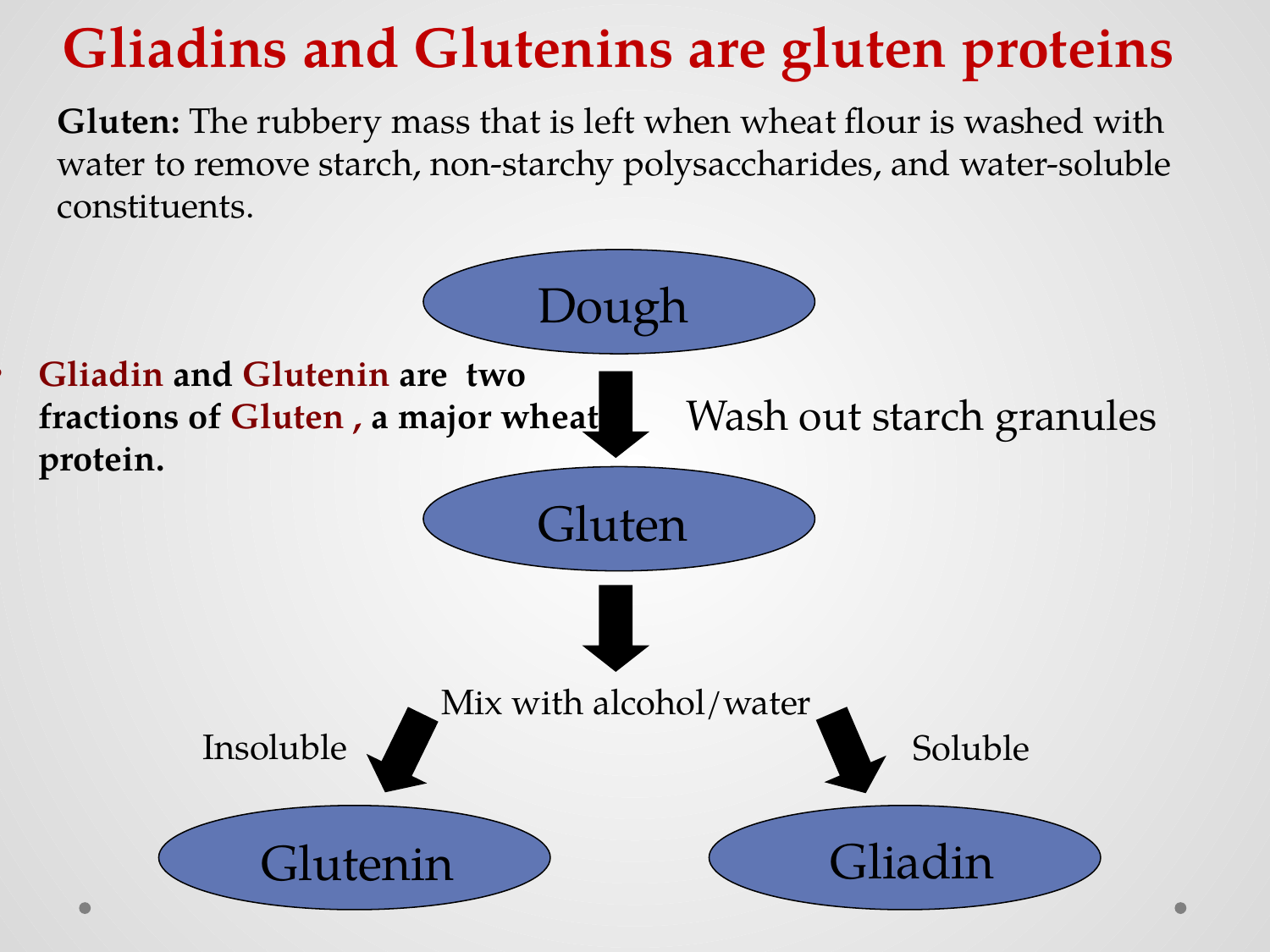

Gliadins and Glutenins are gluten proteins
Gluten: The rubbery mass that is left when wheat flour is washed with water to remove starch, non-starchy polysaccharides, and water-soluble constituents.

Dough

Wash out starch granules

Gluten

Mix with alcohol/water

Insoluble
Soluble

Gliadin
Glutenin
Gliadin and Glutenin are  two fractions of Gluten , a major wheat protein.